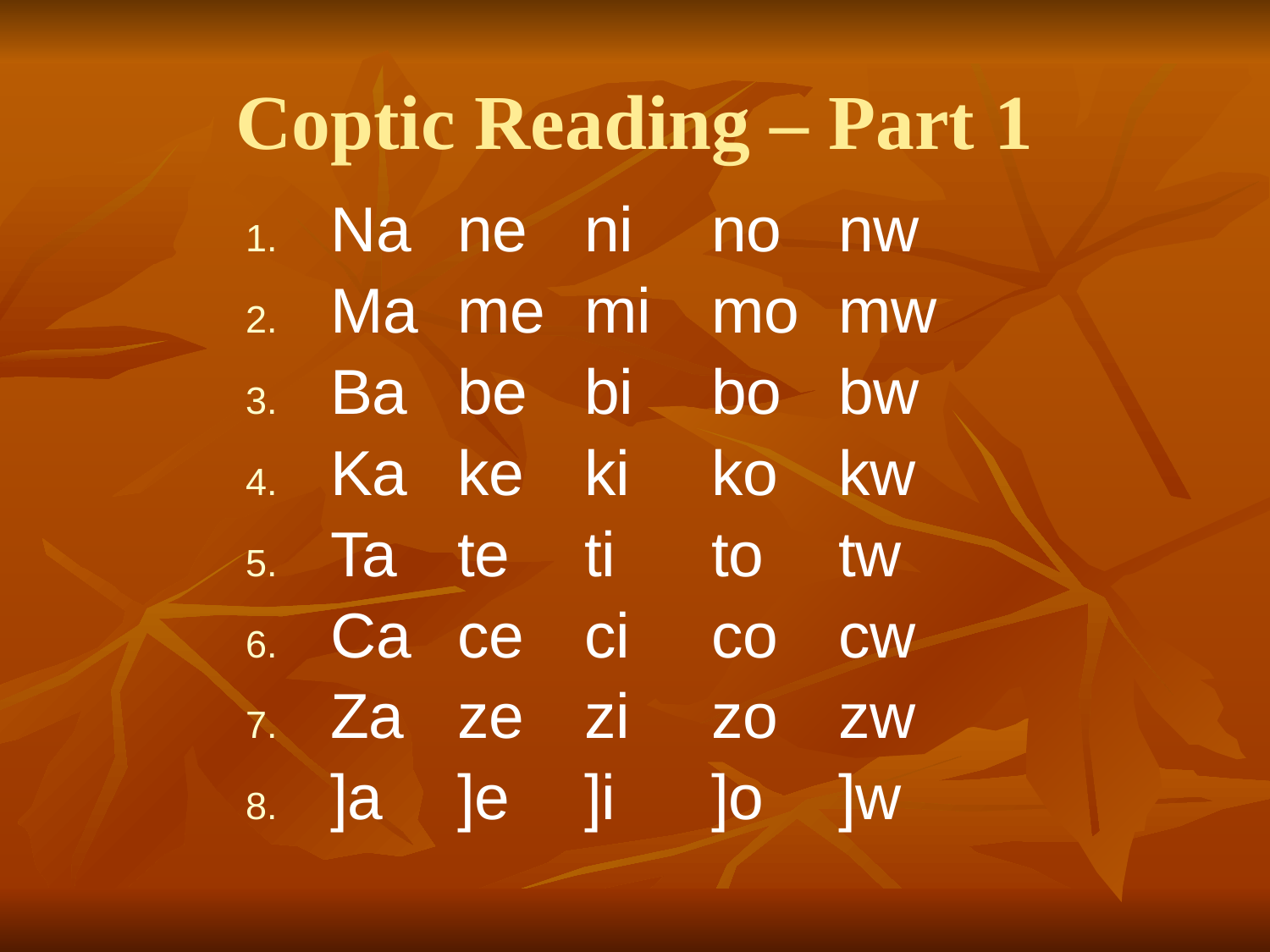

# Coptic Reading – Part 1
Na  	ne  	ni  	no 	nw
Ma	me	mi	mo	mw
Ba	be	bi	bo	bw
Ka 	ke	ki	ko	kw
Ta 	te	ti	to	tw
Ca	ce	ci	co	cw
Za	ze	zi	zo	zw
]a	]e	]i	]o	]w